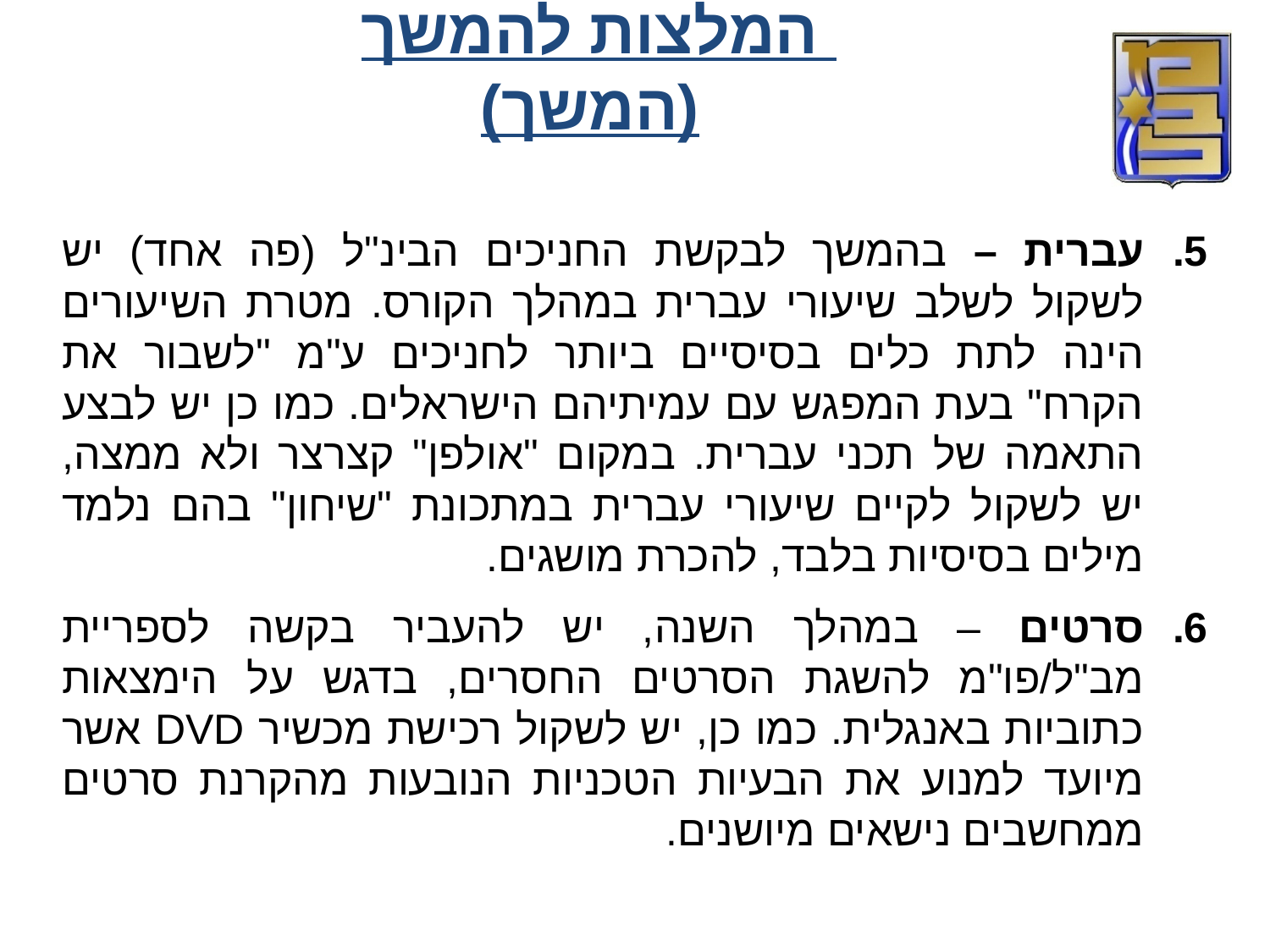

המלצות להמשך (המשך)
עברית – בהמשך לבקשת החניכים הבינ"ל (פה אחד) יש לשקול לשלב שיעורי עברית במהלך הקורס. מטרת השיעורים הינה לתת כלים בסיסיים ביותר לחניכים ע"מ "לשבור את הקרח" בעת המפגש עם עמיתיהם הישראלים. כמו כן יש לבצע התאמה של תכני עברית. במקום "אולפן" קצרצר ולא ממצה, יש לשקול לקיים שיעורי עברית במתכונת "שיחון" בהם נלמד מילים בסיסיות בלבד, להכרת מושגים.
סרטים – במהלך השנה, יש להעביר בקשה לספריית מב"ל/פו"מ להשגת הסרטים החסרים, בדגש על הימצאות כתוביות באנגלית. כמו כן, יש לשקול רכישת מכשיר DVD אשר מיועד למנוע את הבעיות הטכניות הנובעות מהקרנת סרטים ממחשבים נישאים מיושנים.